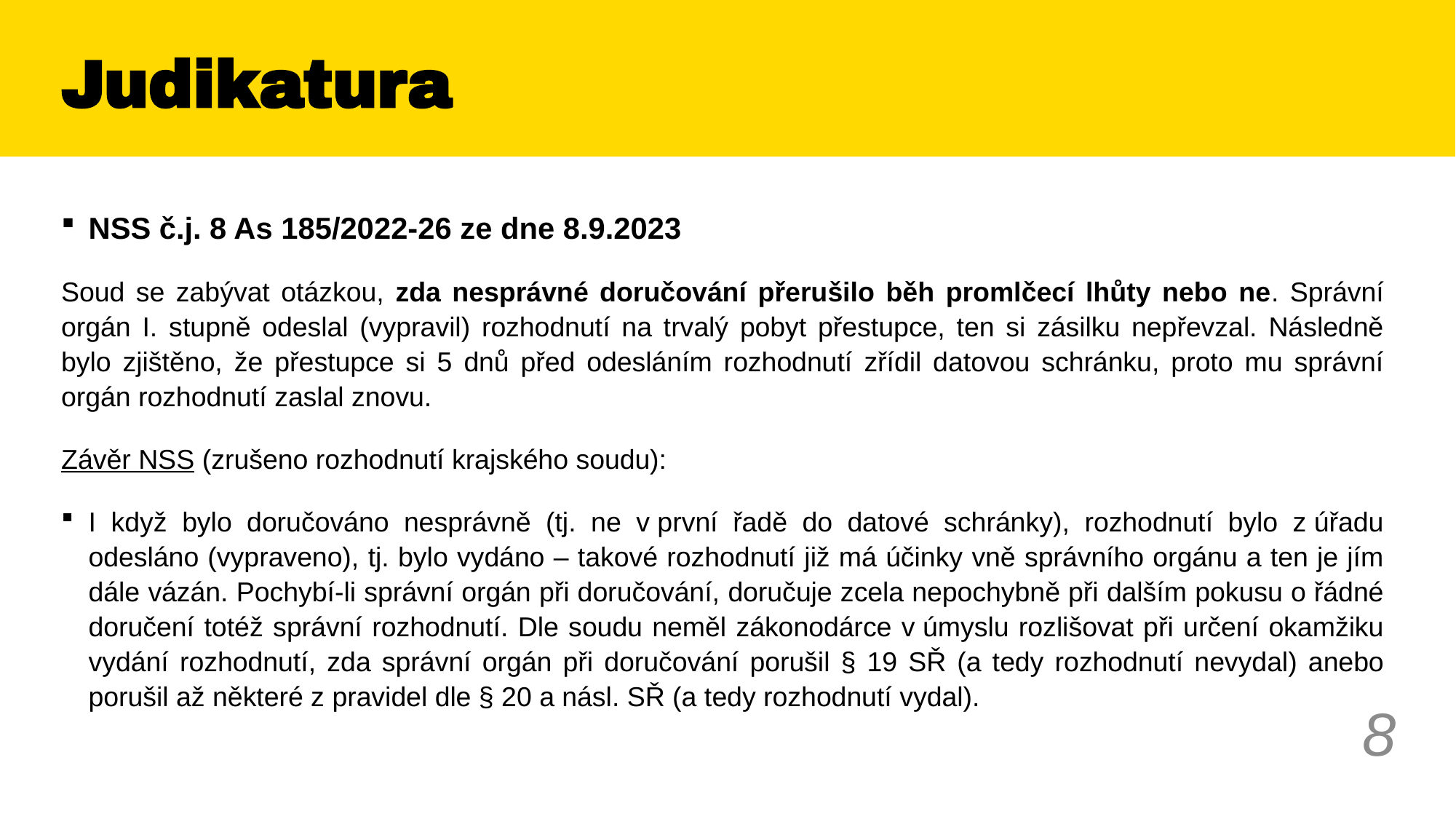

# Judikatura
NSS č.j. 8 As 185/2022-26 ze dne 8.9.2023
Soud se zabývat otázkou, zda nesprávné doručování přerušilo běh promlčecí lhůty nebo ne. Správní orgán I. stupně odeslal (vypravil) rozhodnutí na trvalý pobyt přestupce, ten si zásilku nepřevzal. Následně bylo zjištěno, že přestupce si 5 dnů před odesláním rozhodnutí zřídil datovou schránku, proto mu správní orgán rozhodnutí zaslal znovu.
Závěr NSS (zrušeno rozhodnutí krajského soudu):
I když bylo doručováno nesprávně (tj. ne v první řadě do datové schránky), rozhodnutí bylo z úřadu odesláno (vypraveno), tj. bylo vydáno – takové rozhodnutí již má účinky vně správního orgánu a ten je jím dále vázán. Pochybí-li správní orgán při doručování, doručuje zcela nepochybně při dalším pokusu o řádné doručení totéž správní rozhodnutí. Dle soudu neměl zákonodárce v úmyslu rozlišovat při určení okamžiku vydání rozhodnutí, zda správní orgán při doručování porušil § 19 SŘ (a tedy rozhodnutí nevydal) anebo porušil až některé z pravidel dle § 20 a násl. SŘ (a tedy rozhodnutí vydal).

8